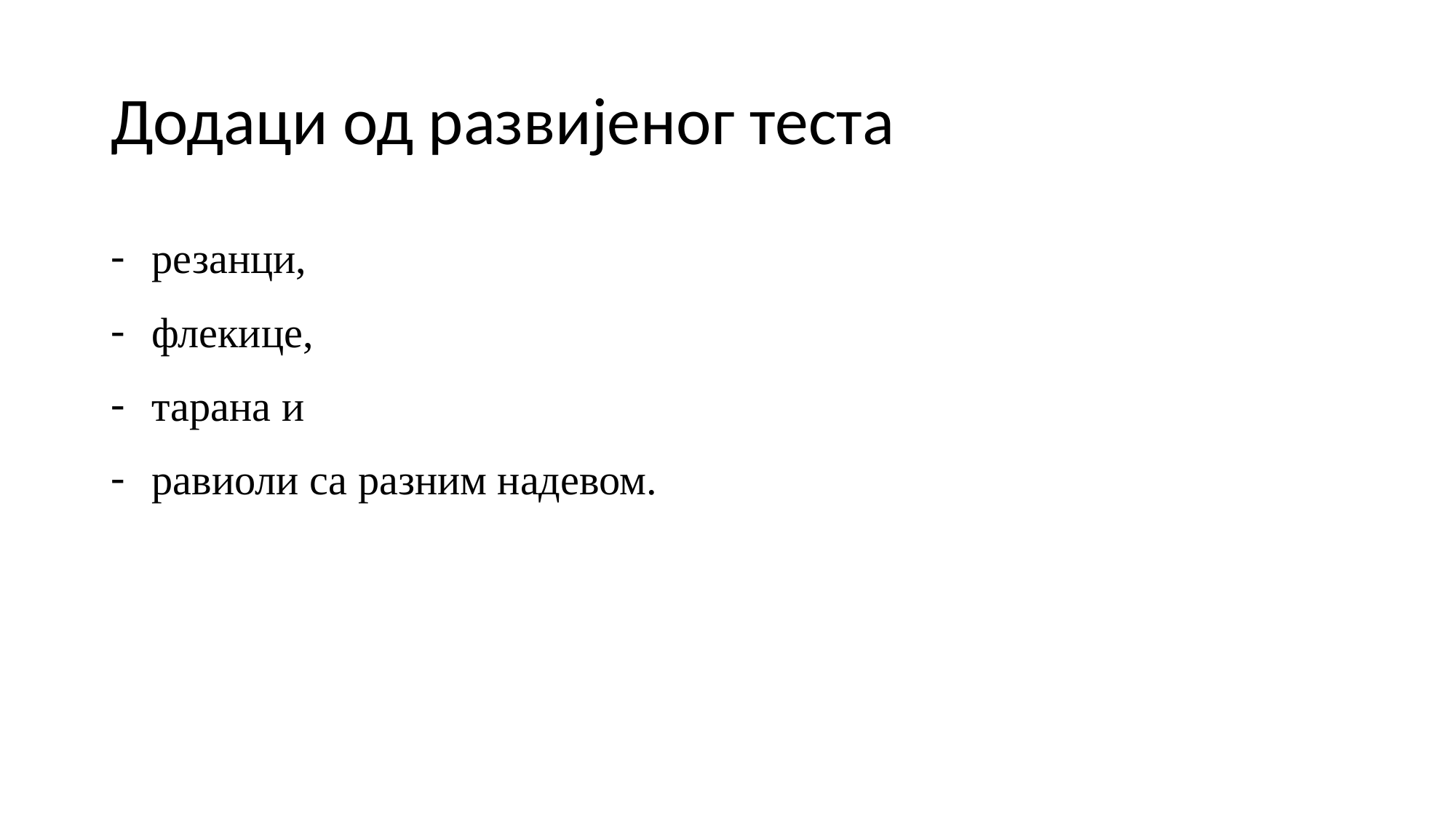

# Додаци од развијеног теста
резанци,
флекице,
тарана и
равиоли са разним надевом.